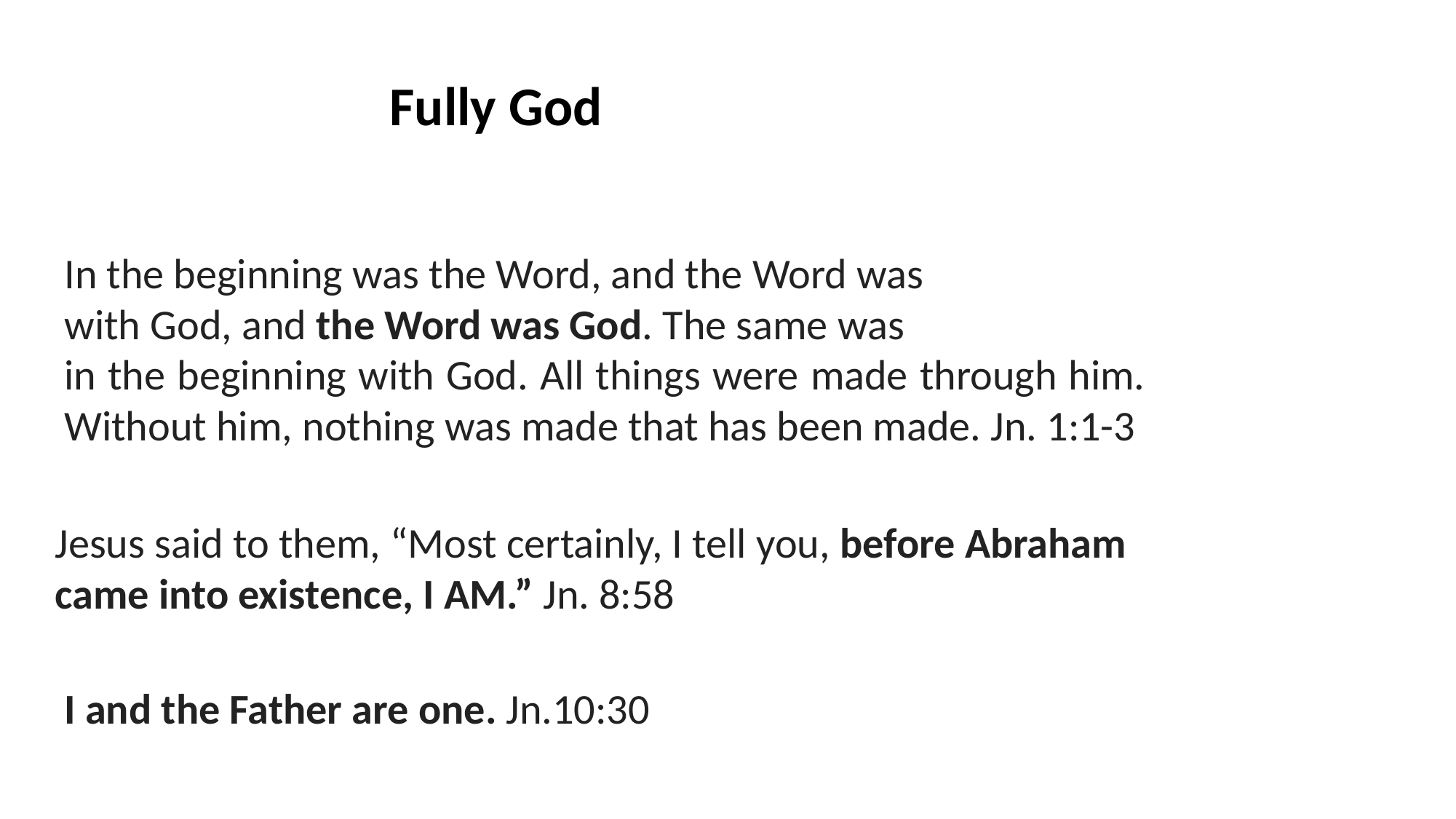

Fully God
In the beginning was the Word, and the Word was
with God, and the Word was God. The same was
in the beginning with God. All things were made through him. Without him, nothing was made that has been made. Jn. 1:1-3
Jesus said to them, “Most certainly, I tell you, before Abraham came into existence, I AM.” Jn. 8:58
I and the Father are one. Jn.10:30